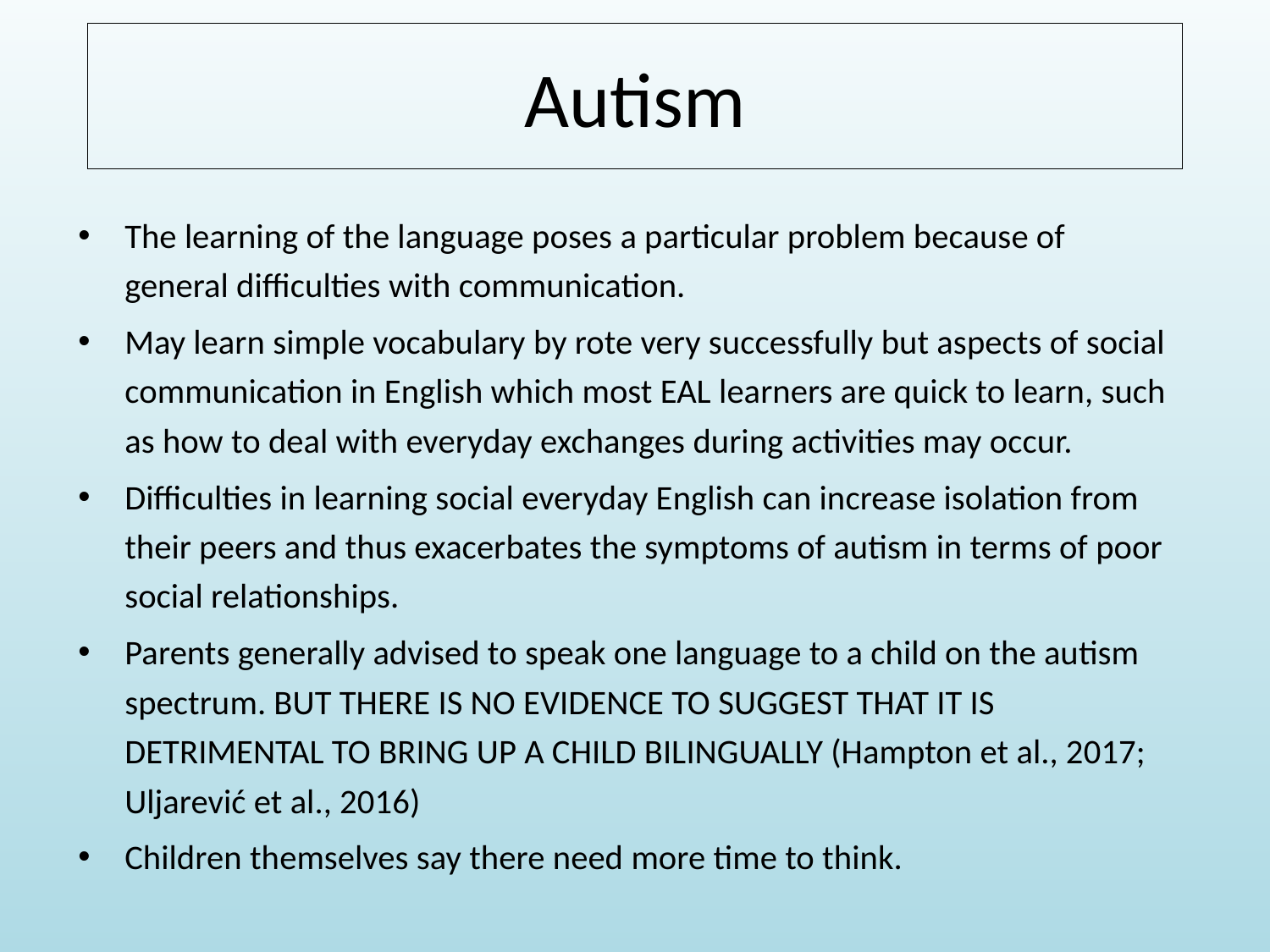

# Autism
The learning of the language poses a particular problem because of  general difficulties with communication.
May learn simple vocabulary by rote very successfully but aspects of social communication in English which most EAL learners are quick to learn, such as how to deal with everyday exchanges during activities may occur.
Difficulties in learning social everyday English can increase isolation from their peers and thus exacerbates the symptoms of autism in terms of poor social relationships.
Parents generally advised to speak one language to a child on the autism spectrum. BUT THERE IS NO EVIDENCE TO SUGGEST THAT IT IS DETRIMENTAL TO BRING UP A CHILD BILINGUALLY (Hampton et al., 2017; Uljarević et al., 2016)
Children themselves say there need more time to think.